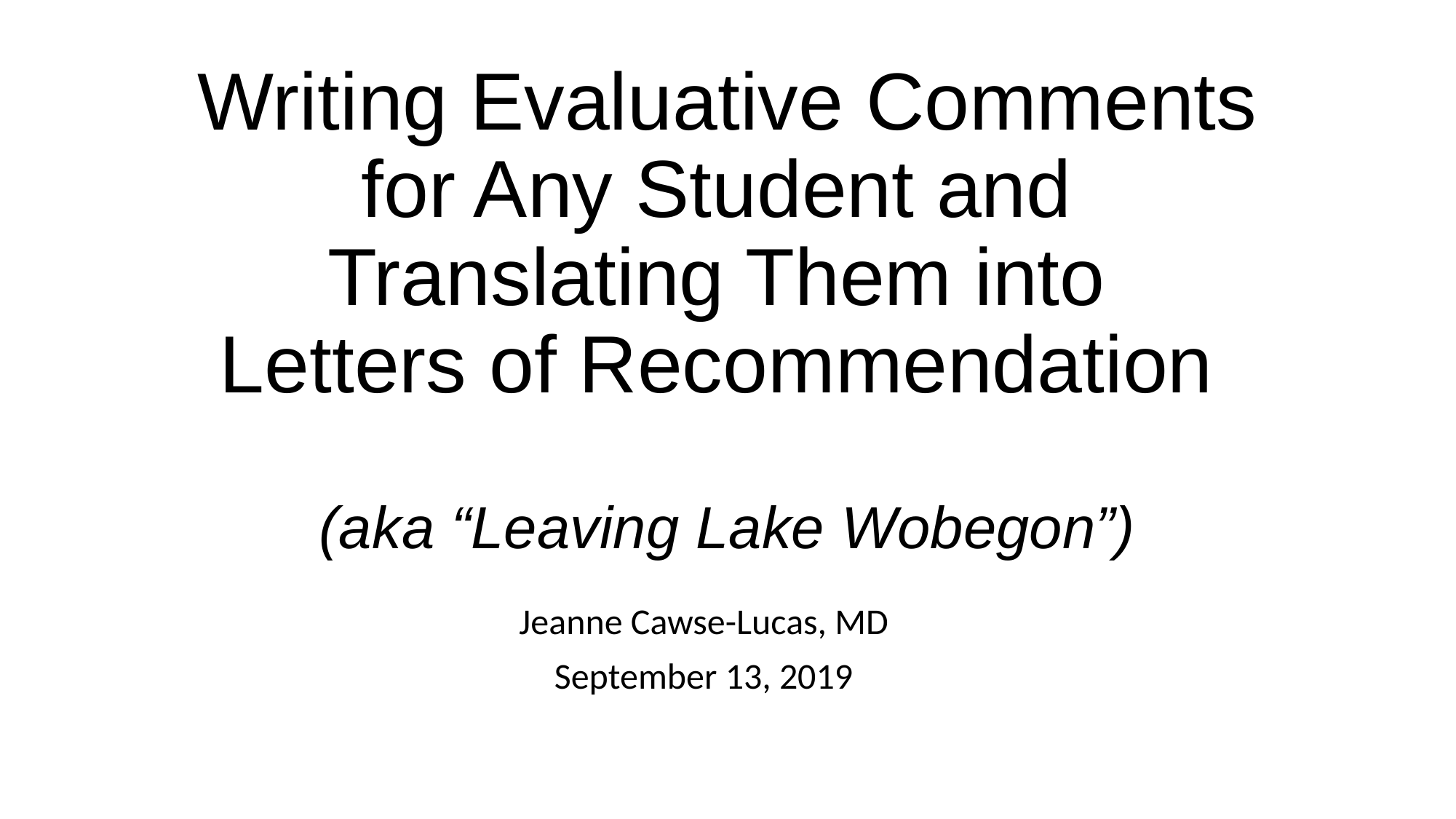

# Writing Evaluative Comments for Any Student and Translating Them into Letters of Recommendation (aka “Leaving Lake Wobegon”)
Jeanne Cawse-Lucas, MD
September 13, 2019